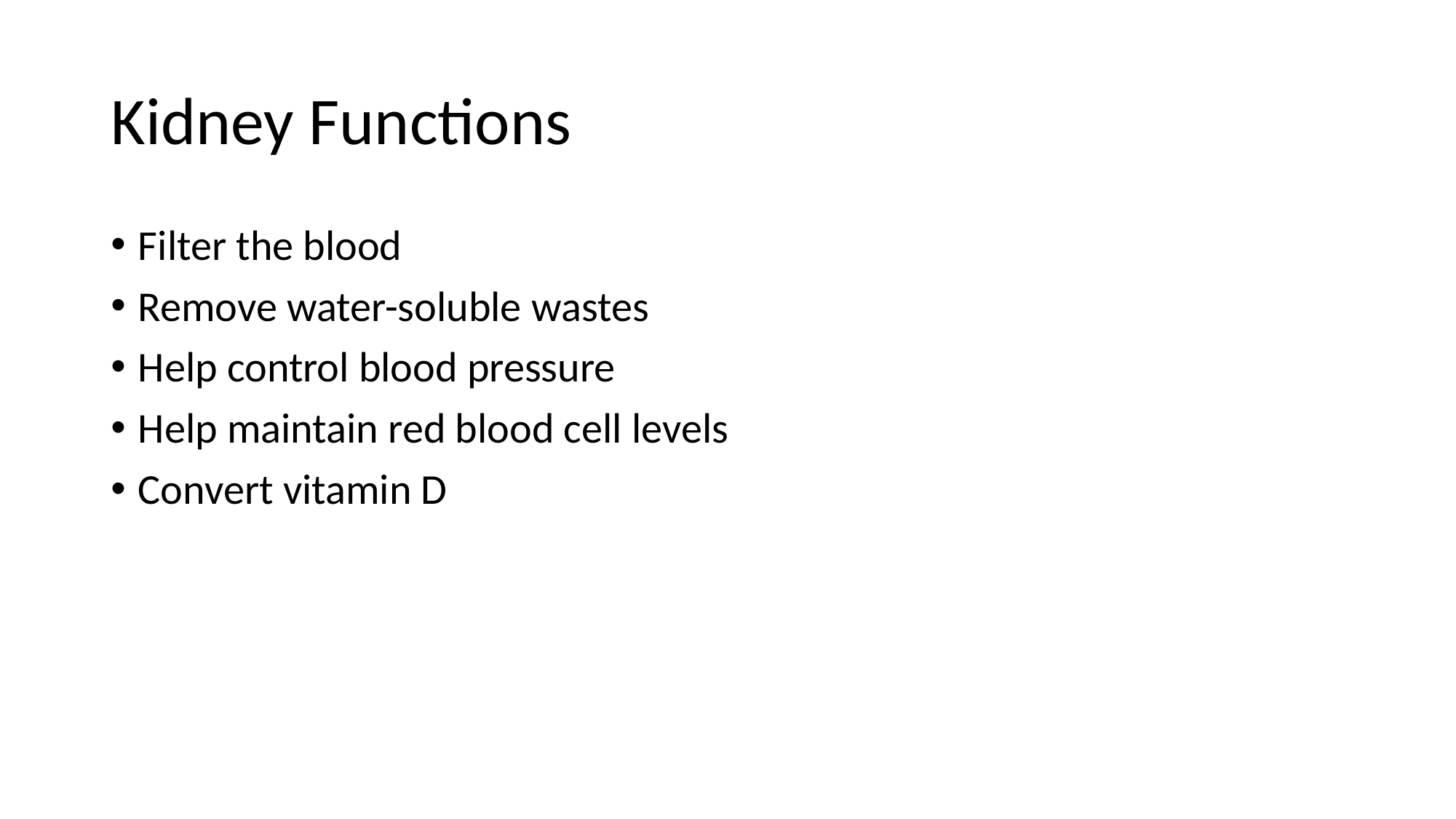

# Kidney Functions
Filter the blood
Remove water-soluble wastes
Help control blood pressure
Help maintain red blood cell levels
Convert vitamin D